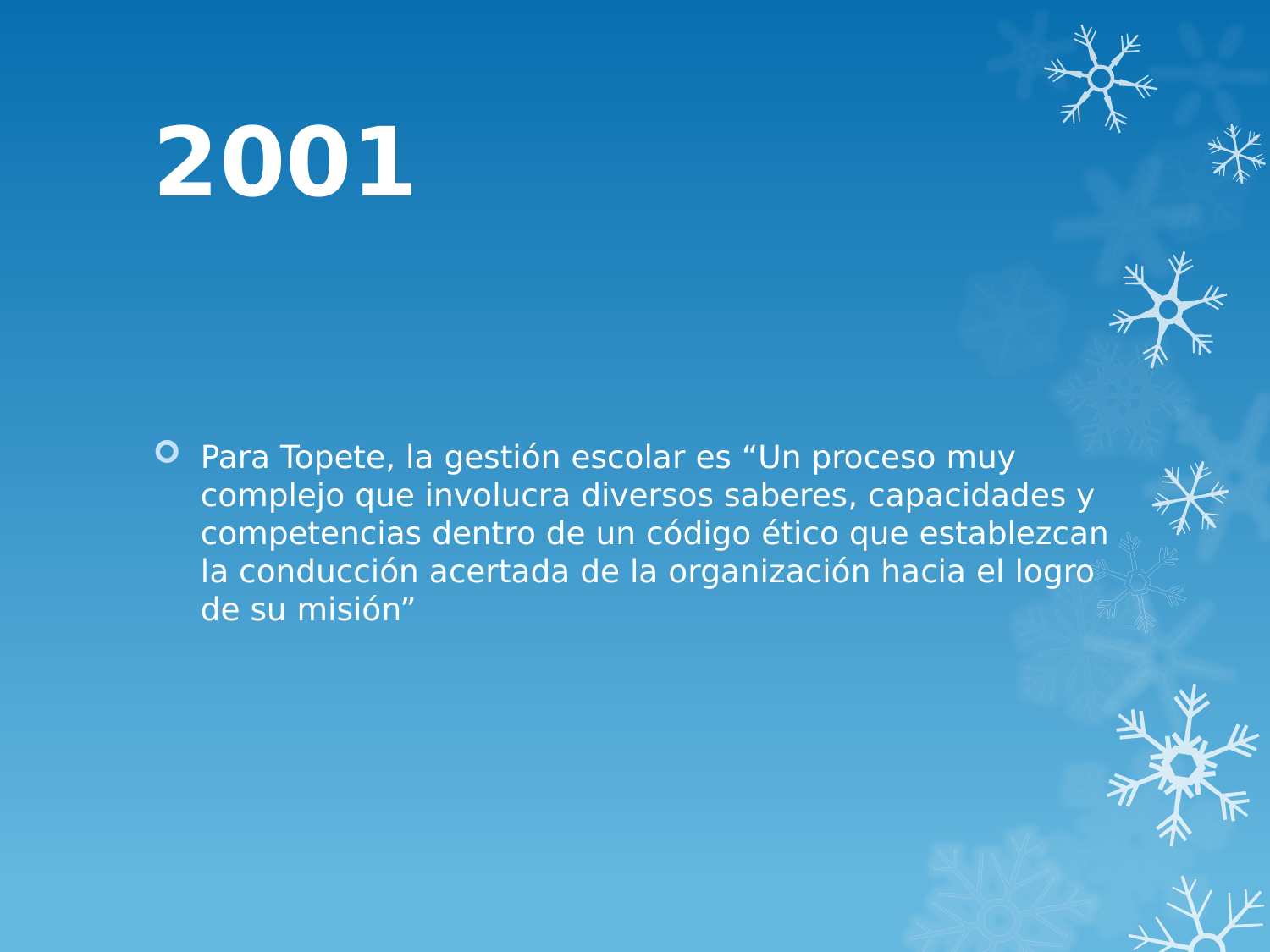

# 2001
Para Topete, la gestión escolar es “Un proceso muy complejo que involucra diversos saberes, capacidades y competencias dentro de un código ético que establezcan la conducción acertada de la organización hacia el logro de su misión”